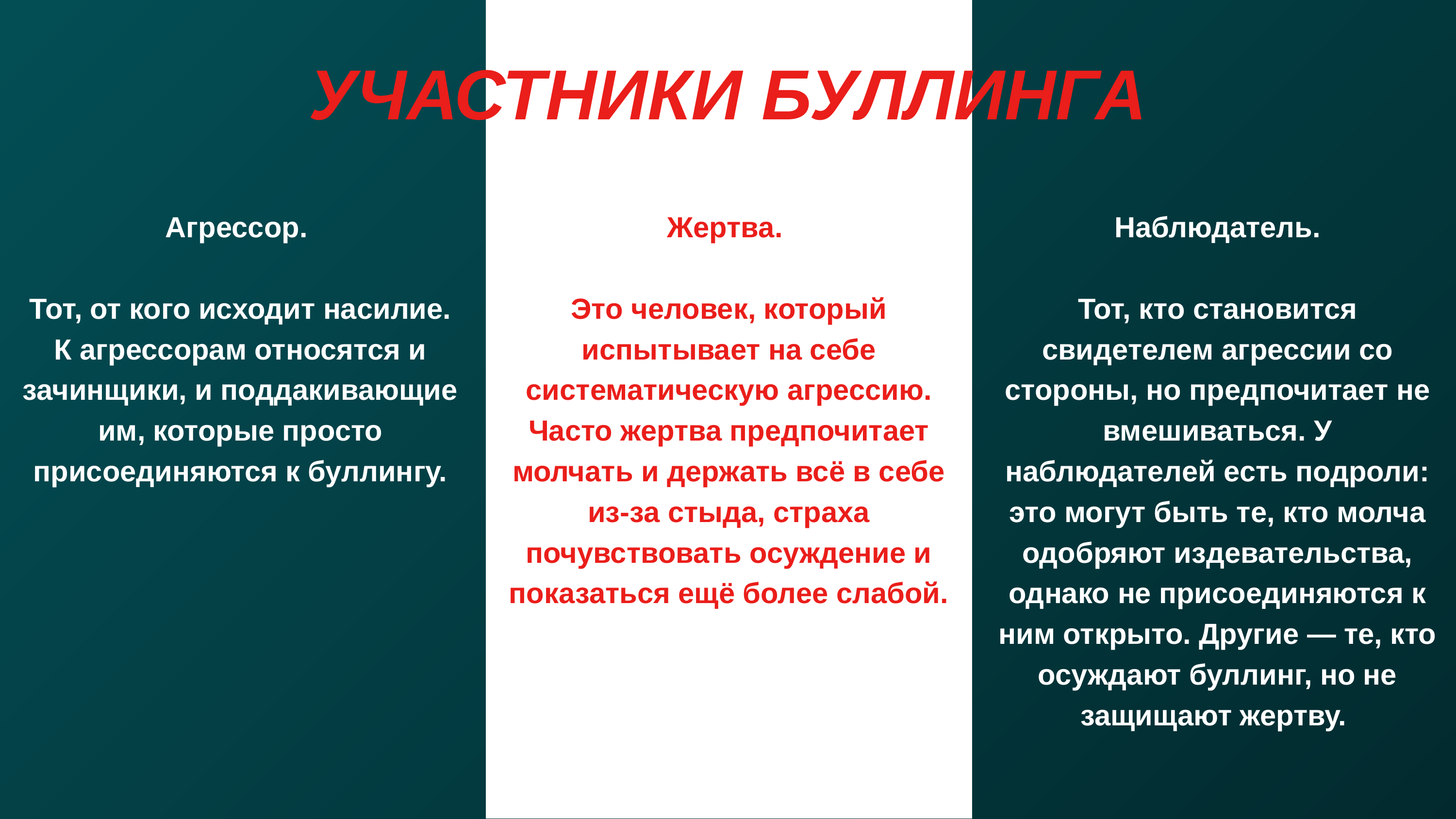

УЧАСТНИКИ БУЛЛИНГА
Агрессор.

Тот, от кого исходит насилие. К агрессорам относятся и зачинщики, и поддакивающие им, которые просто присоединяются к буллингу.
Жертва.

Это человек, который испытывает на себе систематическую агрессию. Часто жертва предпочитает молчать и держать всё в себе из-за стыда, страха почувствовать осуждение и показаться ещё более слабой.
 Наблюдатель.

Тот, кто становится свидетелем агрессии со стороны, но предпочитает не вмешиваться. У наблюдателей есть подроли: это могут быть те, кто молча одобряют издевательства, однако не присоединяются к ним открыто. Другие — те, кто осуждают буллинг, но не защищают жертву.